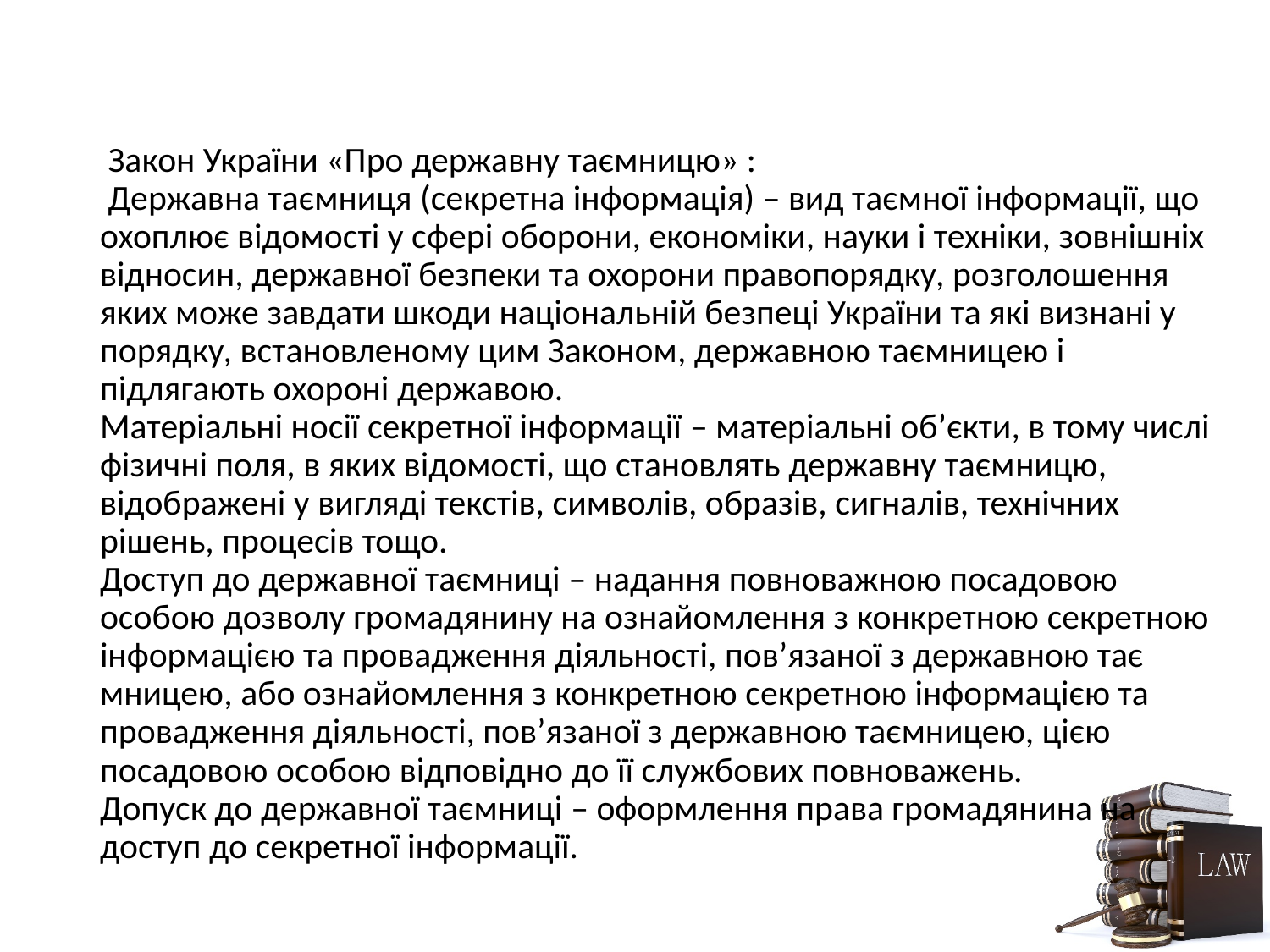

# Закон України «Про державну таємницю» : Державна таємниця (секретна інформація) – вид таємної інформації, що охоплює відомості у сфері оборони, економіки, науки і техніки, зовнішніх відносин, державної безпеки та охорони правопорядку, розголошення яких може завдати шкоди національній безпеці України та які визнані у порядку, встановленому цим Законом, державною таємницею і підлягають охороні державою. Матеріальні носії секретної інформації – матеріальні об’єкти, в тому числі фізичні поля, в яких відомості, що становлять державну таєм­ницю, відображені у вигляді текстів, символів, образів, сигналів, технічних рішень, процесів тощо. Доступ до державної таємниці – надання повноважною посадовою особою дозволу громадянину на ознайомлення з конкретною секретною інформацією та провадження діяльності, пов’язаної з державною тає­мницею, або ознайомлення з конкретною секретною інформацією та про­вадження діяльності, пов’язаної з державною таємницею, цією посадовою особою відповідно до її службових повноважень. Допуск до державної таємниці – оформлення права громадянина на доступ до секретної інформації.